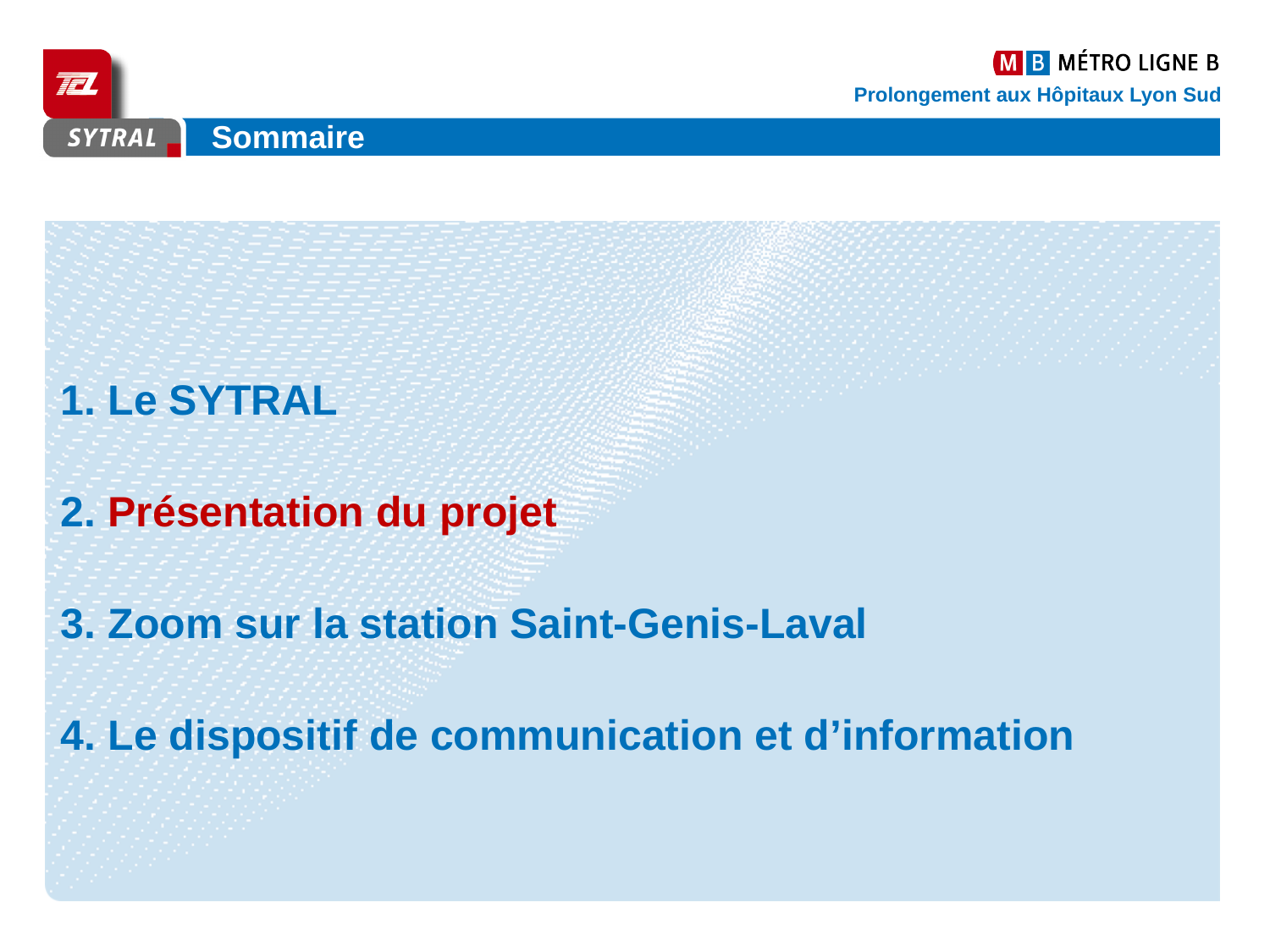

Sommaire
Le SYTRAL
Présentation du projet
Zoom sur la station Saint-Genis-Laval
Le dispositif de communication et d’information